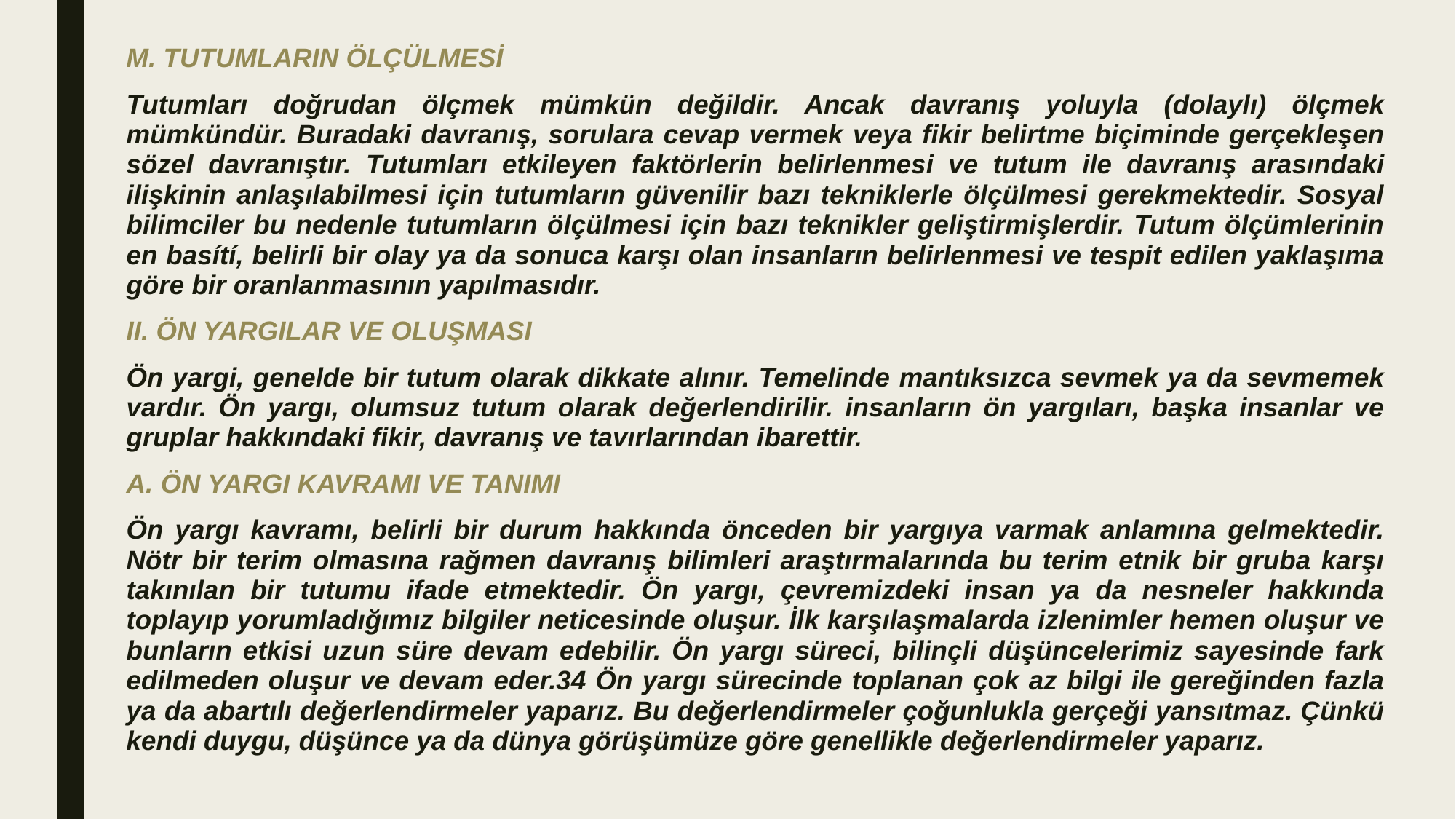

M. TUTUMLARIN ÖLÇÜLMESİ
Tutumları doğrudan ölçmek mümkün değildir. Ancak davranış yoluyla (dolaylı) ölçmek mümkündür. Buradaki davranış, sorulara cevap vermek veya fikir belirtme biçiminde gerçekleşen sözel davranıştır. Tutumları etkileyen faktörlerin belirlenmesi ve tutum ile davranış arasındaki ilişkinin anlaşılabilmesi için tutumların güvenilir bazı tekniklerle ölçülmesi gerekmektedir. Sosyal bilimciler bu nedenle tutumların ölçülmesi için bazı teknikler geliştirmişlerdir. Tutum ölçümlerinin en basítí, belirli bir olay ya da sonuca karşı olan insanların belirlenmesi ve tespit edilen yaklaşıma göre bir oranlanmasının yapılmasıdır.
II. ÖN YARGILAR VE OLUŞMASI
Ön yargi, genelde bir tutum olarak dikkate alınır. Temelinde mantıksızca sevmek ya da sevmemek vardır. Ön yargı, olumsuz tutum olarak değerlendirilir. insanların ön yargıları, başka insanlar ve gruplar hakkındaki fikir, davranış ve tavırlarından ibarettir.
A. ÖN YARGI KAVRAMI VE TANIMI
Ön yargı kavramı, belirli bir durum hakkında önceden bir yargıya varmak anlamına gelmektedir. Nötr bir terim olmasına rağmen davranış bilimleri araştırmalarında bu terim etnik bir gruba karşı takınılan bir tutumu ifade etmektedir. Ön yargı, çevremizdeki insan ya da nesneler hakkında toplayıp yorumladığımız bilgiler neticesinde oluşur. İlk karşılaşmalarda izlenimler hemen oluşur ve bunların etkisi uzun süre devam edebilir. Ön yargı süreci, bilinçli düşüncelerimiz sayesinde fark edilmeden oluşur ve devam eder.34 Ön yargı sürecinde toplanan çok az bilgi ile gereğinden fazla ya da abartılı değerlendirmeler yaparız. Bu değerlendirmeler çoğunlukla gerçeği yansıtmaz. Çünkü kendi duygu, düşünce ya da dünya görüşümüze göre genellikle değerlendirmeler yaparız.